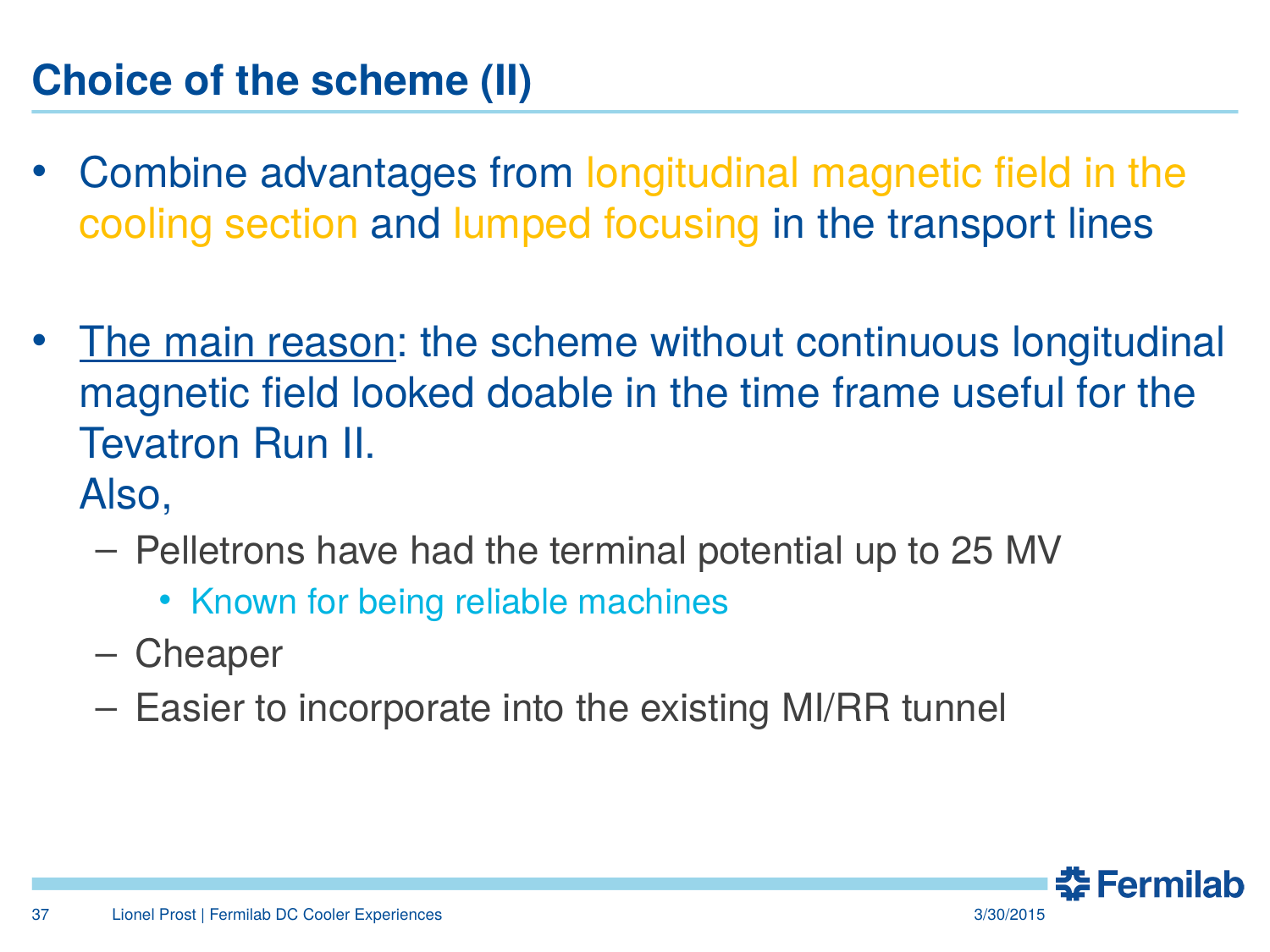

# Choice of the scheme (II)
Combine advantages from longitudinal magnetic field in the cooling section and lumped focusing in the transport lines

The main reason: the scheme without continuous longitudinal magnetic field looked doable in the time frame useful for the Tevatron Run II.
Also,
Pelletrons have had the terminal potential up to 25 MV
Known for being reliable machines
Cheaper
Easier to incorporate into the existing MI/RR tunnel

37
Lionel Prost | Fermilab DC Cooler Experiences
3/30/2015